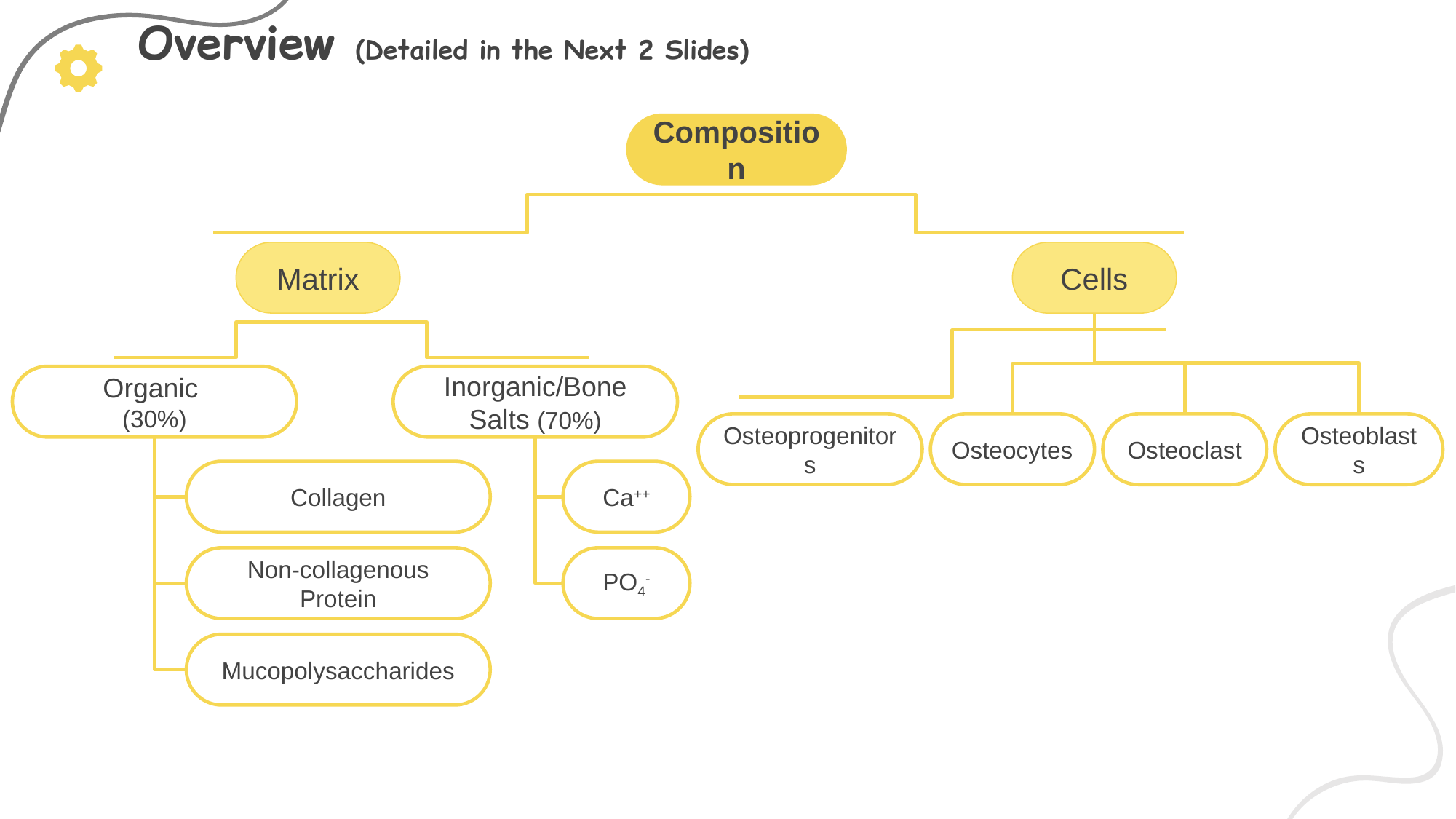

# Overview (Detailed in the Next 2 Slides)

Composition
Matrix
Cells
Inorganic/Bone Salts (70%)
Organic
(30%)
Osteoprogenitors
Osteocytes
Osteoclast
Osteoblasts
Collagen
Ca++
Non-collagenous Protein
PO4-
Mucopolysaccharides